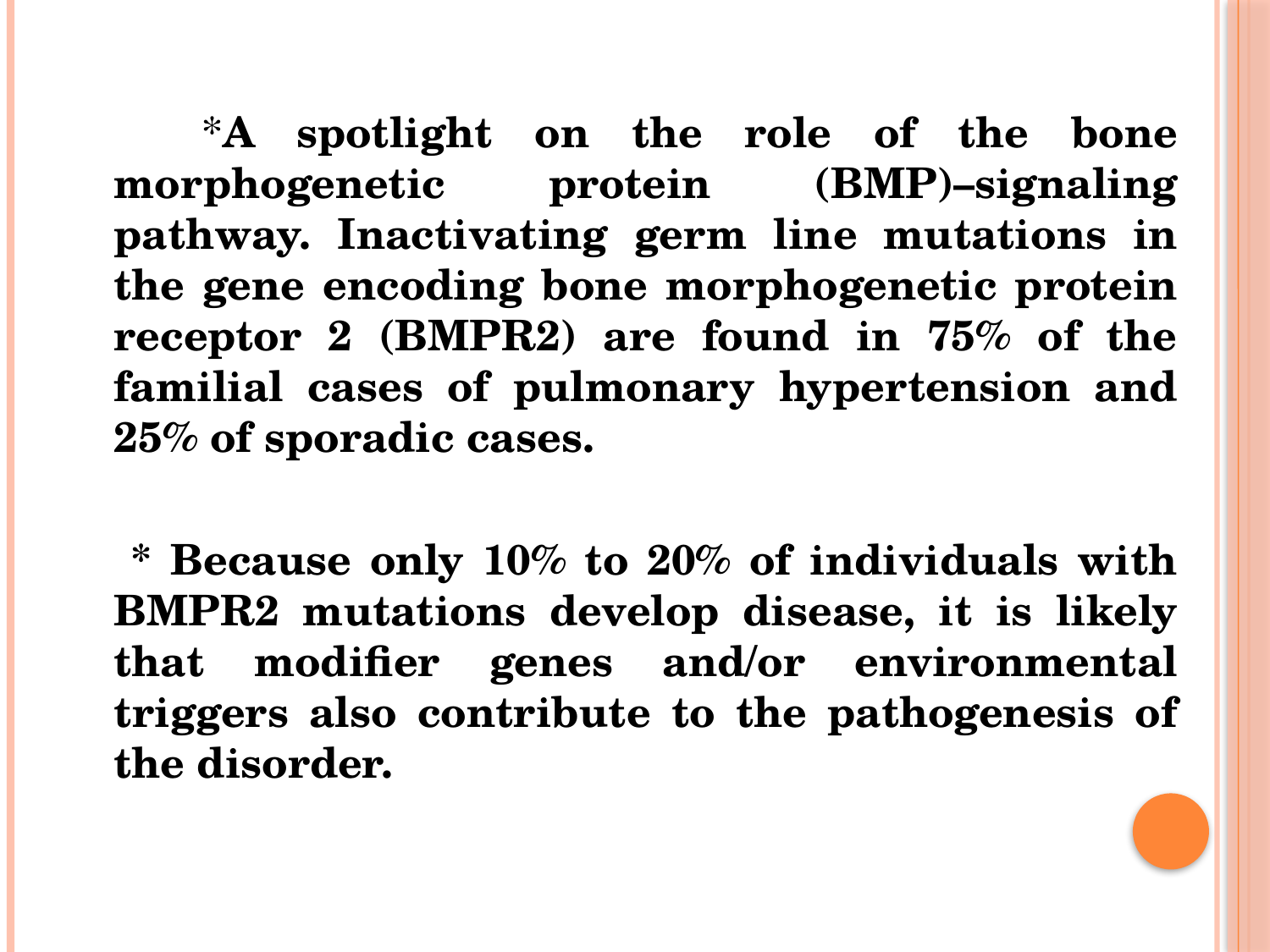

#
   *A spotlight on the role of the bone morphogenetic protein (BMP)–signaling pathway. Inactivating germ line mutations in the gene encoding bone morphogenetic protein receptor 2 (BMPR2) are found in 75% of the familial cases of pulmonary hypertension and 25% of sporadic cases.

   * Because only 10% to 20% of individuals with BMPR2 mutations develop disease, it is likely that modifier genes and/or environmental triggers also contribute to the pathogenesis of the disorder.